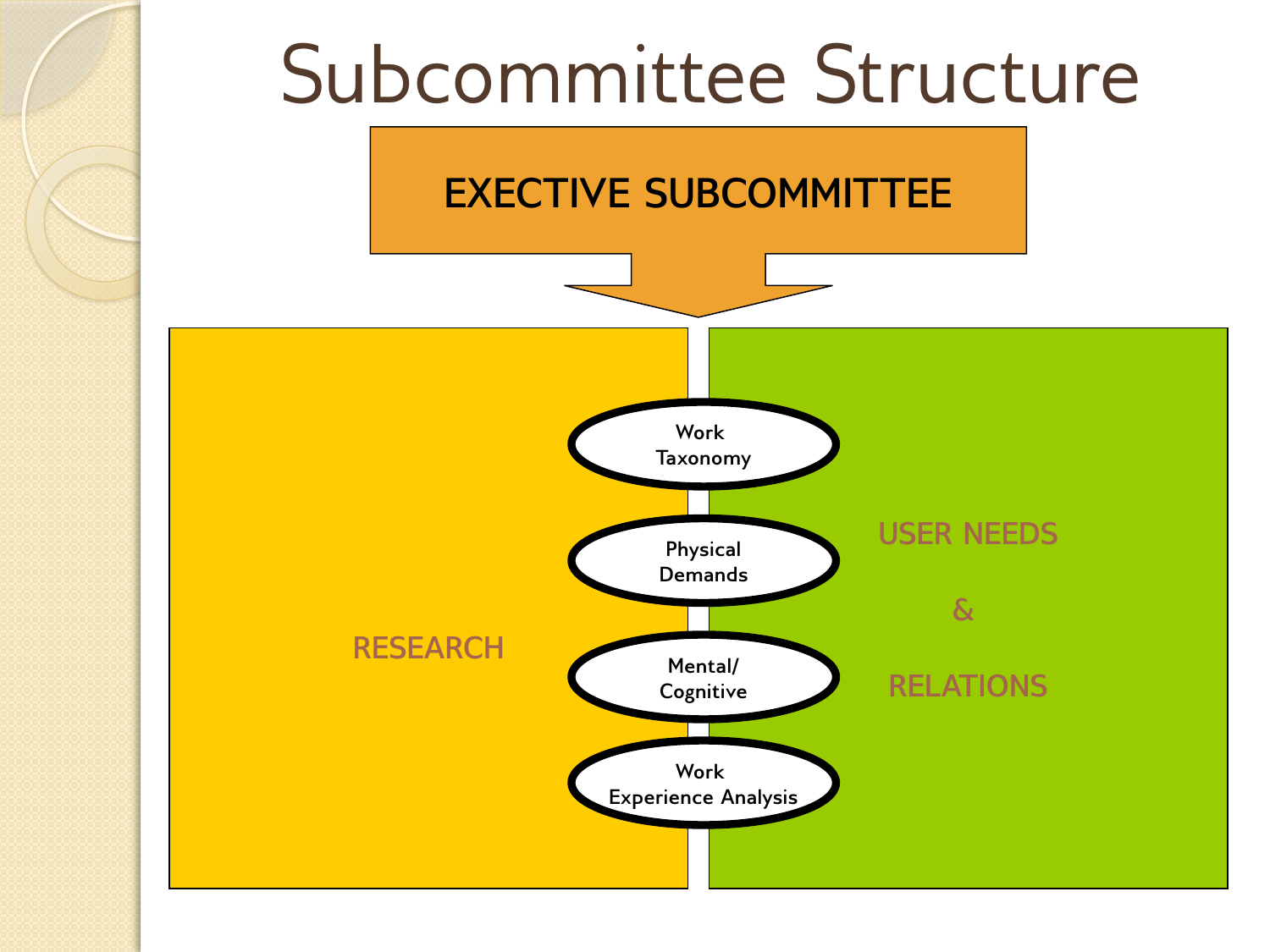

# Subcommittee Structure
EXECTIVE SUBCOMMITTEE

RESEARCH
USER NEEDS

&

RELATIONS
Work
Taxonomy
Physical
Demands
Mental/
Cognitive
Work
Experience Analysis